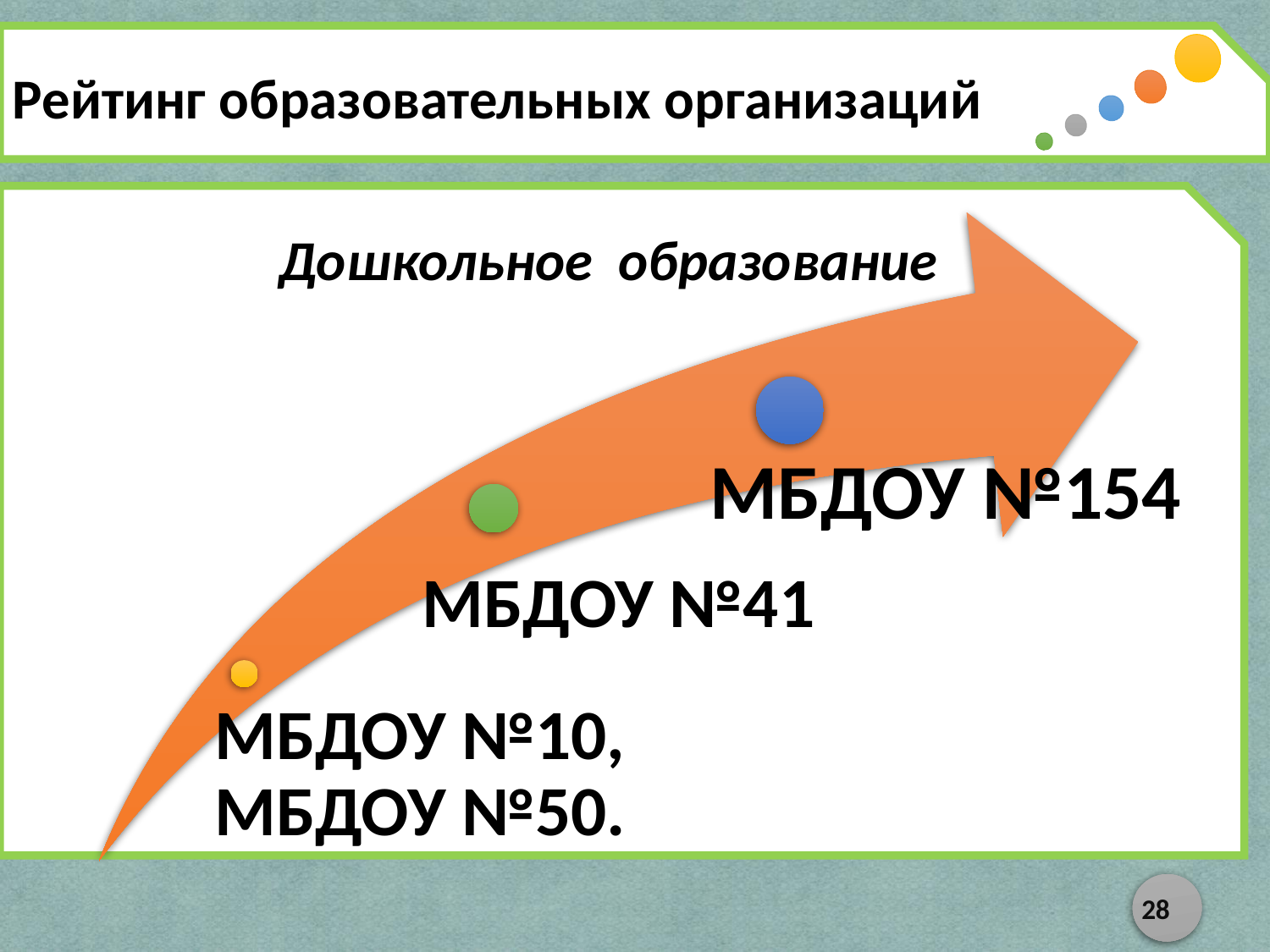

Рейтинг образовательных организаций

МБДОУ №10, МБДОУ №50.
МБДОУ №41
МБДОУ №154
Дошкольное  образование

28